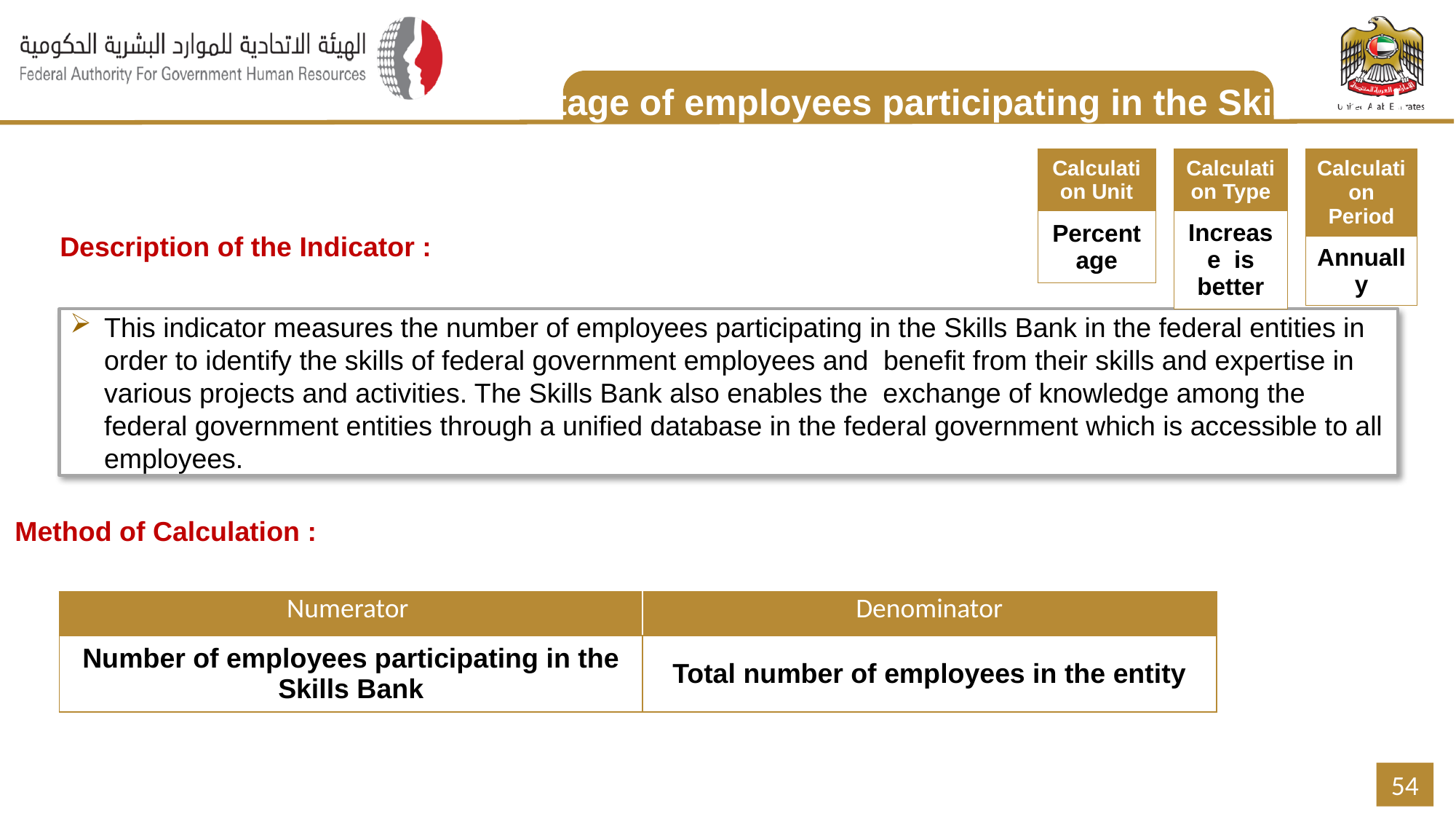

Percentage of employees participating in the Skills Bank
نسبة السعادة الوظيفية
| Calculation Period |
| --- |
| Annually |
| Calculation Unit |
| --- |
| Percentage |
| Calculation Type |
| --- |
| Increase is better |
Description of the Indicator :
This indicator measures the number of employees participating in the Skills Bank in the federal entities in order to identify the skills of federal government employees and  benefit from their skills and expertise in various projects and activities. The Skills Bank also enables the  exchange of knowledge among the federal government entities through a unified database in the federal government which is accessible to all employees.
Method of Calculation :
| Numerator | Denominator |
| --- | --- |
| Number of employees participating in the Skills Bank | Total number of employees in the entity |
54